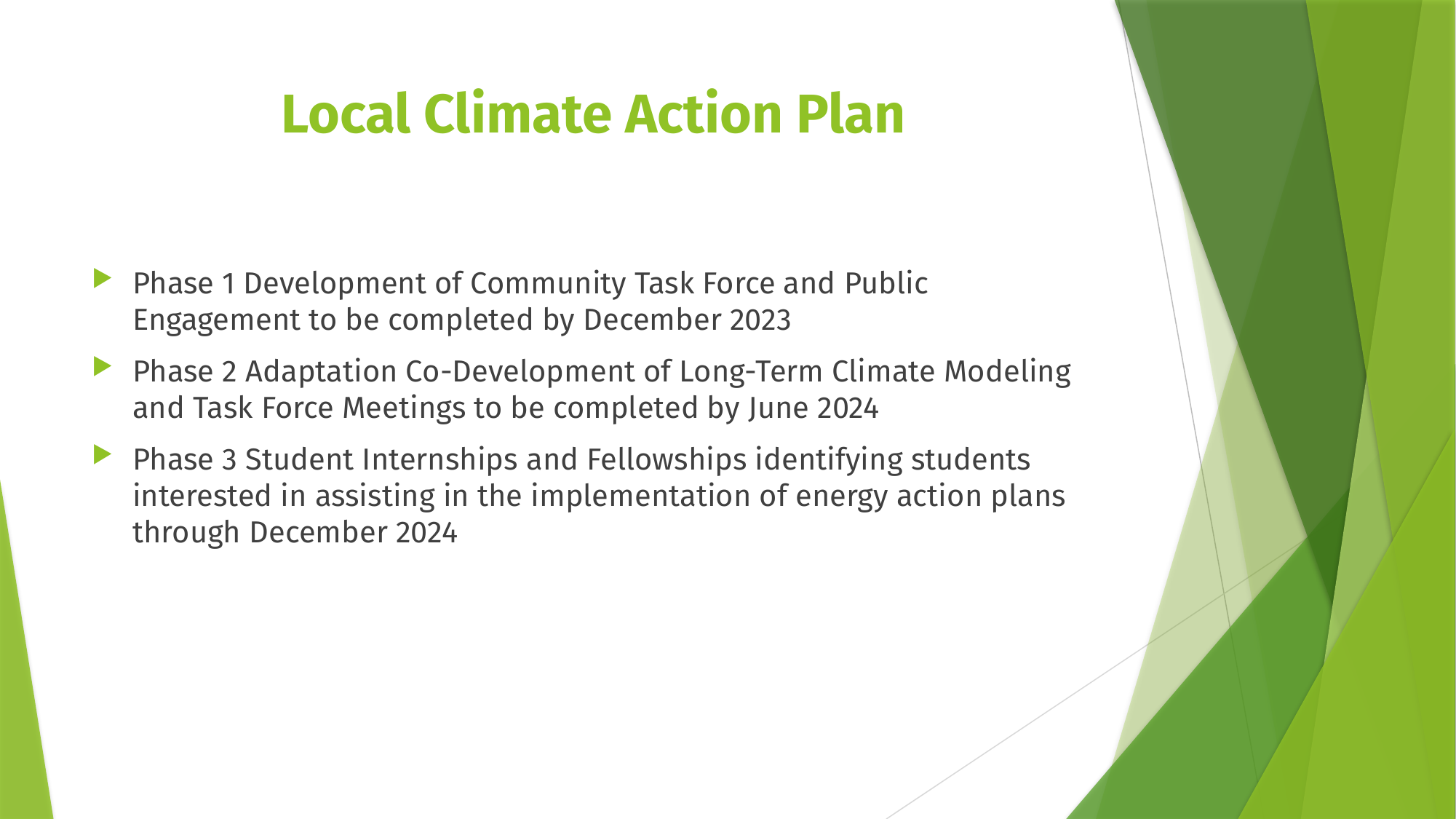

# Local Climate Action Plan
Phase 1 Development of Community Task Force and Public Engagement to be completed by December 2023
Phase 2 Adaptation Co-Development of Long-Term Climate Modeling and Task Force Meetings to be completed by June 2024
Phase 3 Student Internships and Fellowships identifying students interested in assisting in the implementation of energy action plans through December 2024